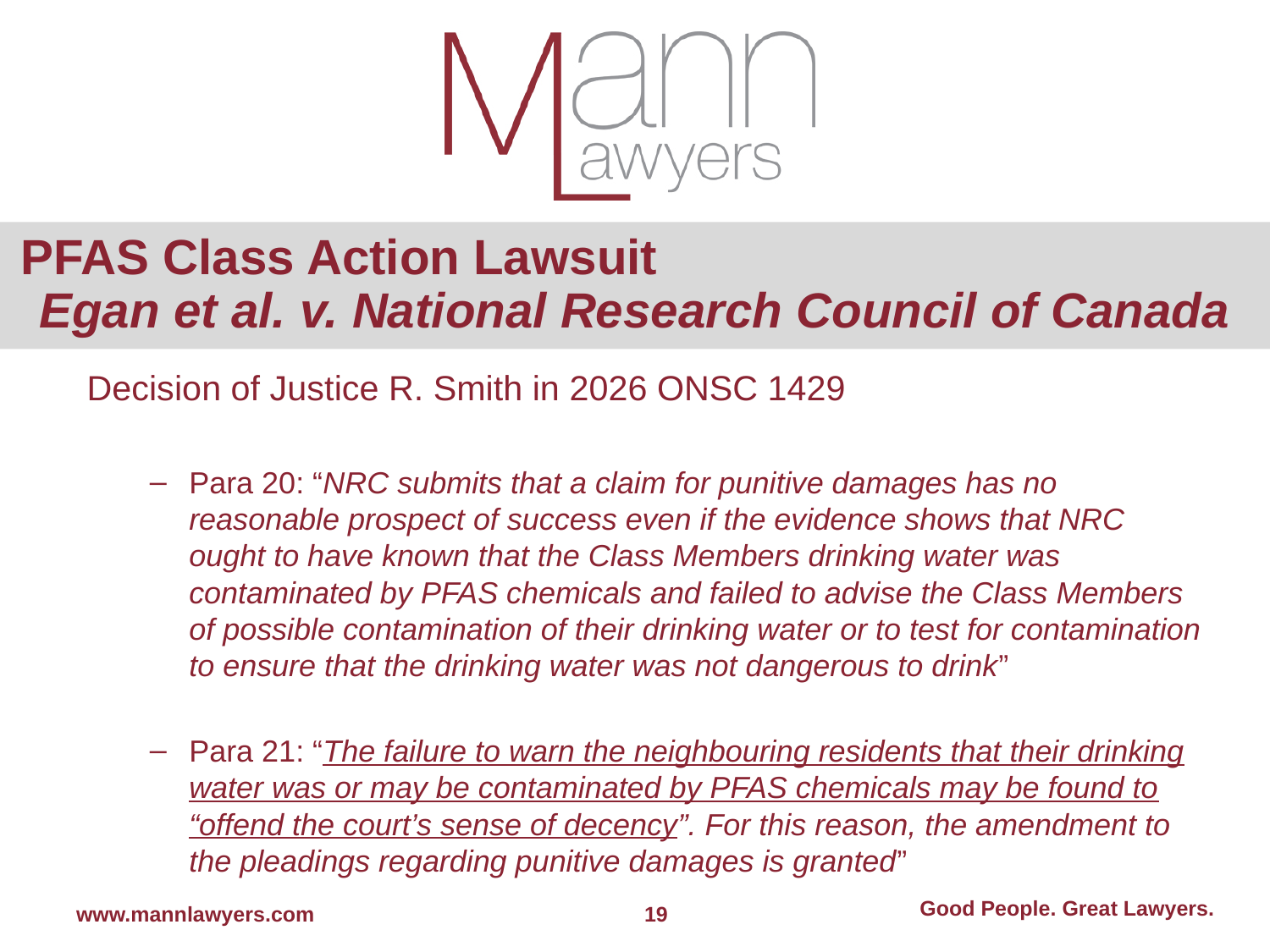

# PFAS Class Action Lawsuit                                            Egan et al. v. National Research Council of Canada
Decision of Justice R. Smith in 2026 ONSC 1429

Para 20: “NRC submits that a claim for punitive damages has no reasonable prospect of success even if the evidence shows that NRC ought to have known that the Class Members drinking water was contaminated by PFAS chemicals and failed to advise the Class Members of possible contamination of their drinking water or to test for contamination to ensure that the drinking water was not dangerous to drink”

Para 21: “The failure to warn the neighbouring residents that their drinking water was or may be contaminated by PFAS chemicals may be found to “offend the court’s sense of decency”. For this reason, the amendment to the pleadings regarding punitive damages is granted”